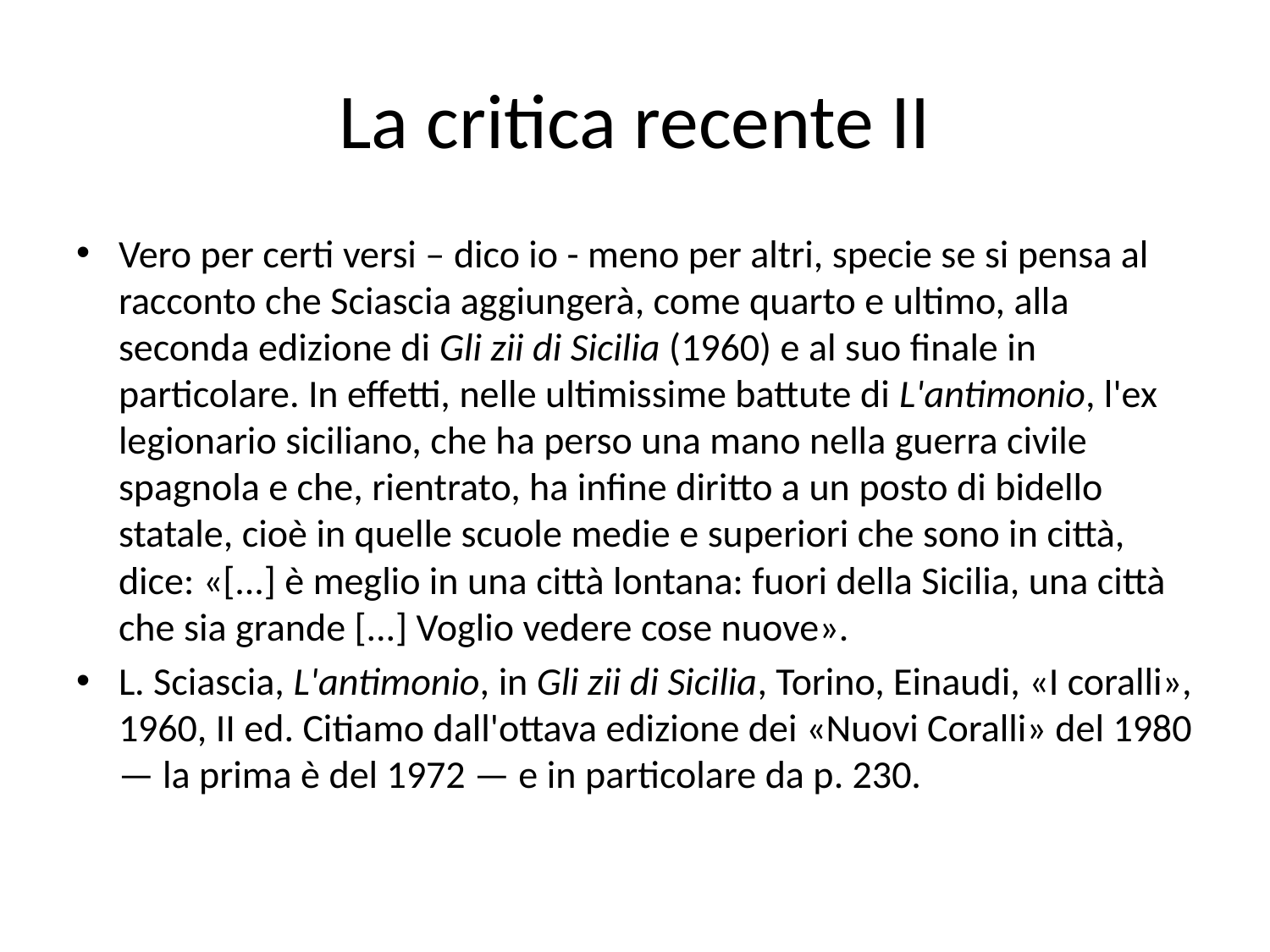

# La critica recente II
Vero per certi versi – dico io - meno per altri, specie se si pensa al racconto che Sciascia aggiungerà, come quarto e ultimo, alla seconda edizione di Gli zii di Sicilia (1960) e al suo finale in particolare. In effetti, nelle ultimissime battute di L'antimonio, l'ex legionario siciliano, che ha perso una mano nella guerra civile spagnola e che, rientrato, ha infine diritto a un posto di bidello statale, cioè in quelle scuole medie e superiori che sono in città, dice: «[...] è meglio in una città lontana: fuori della Sicilia, una città che sia grande [...] Voglio vedere cose nuove».
L. Sciascia, L'antimonio, in Gli zii di Sicilia, Torino, Einaudi, «I coralli», 1960, II ed. Citiamo dall'ottava edizione dei «Nuovi Coralli» del 1980 — la prima è del 1972 — e in particolare da p. 230.